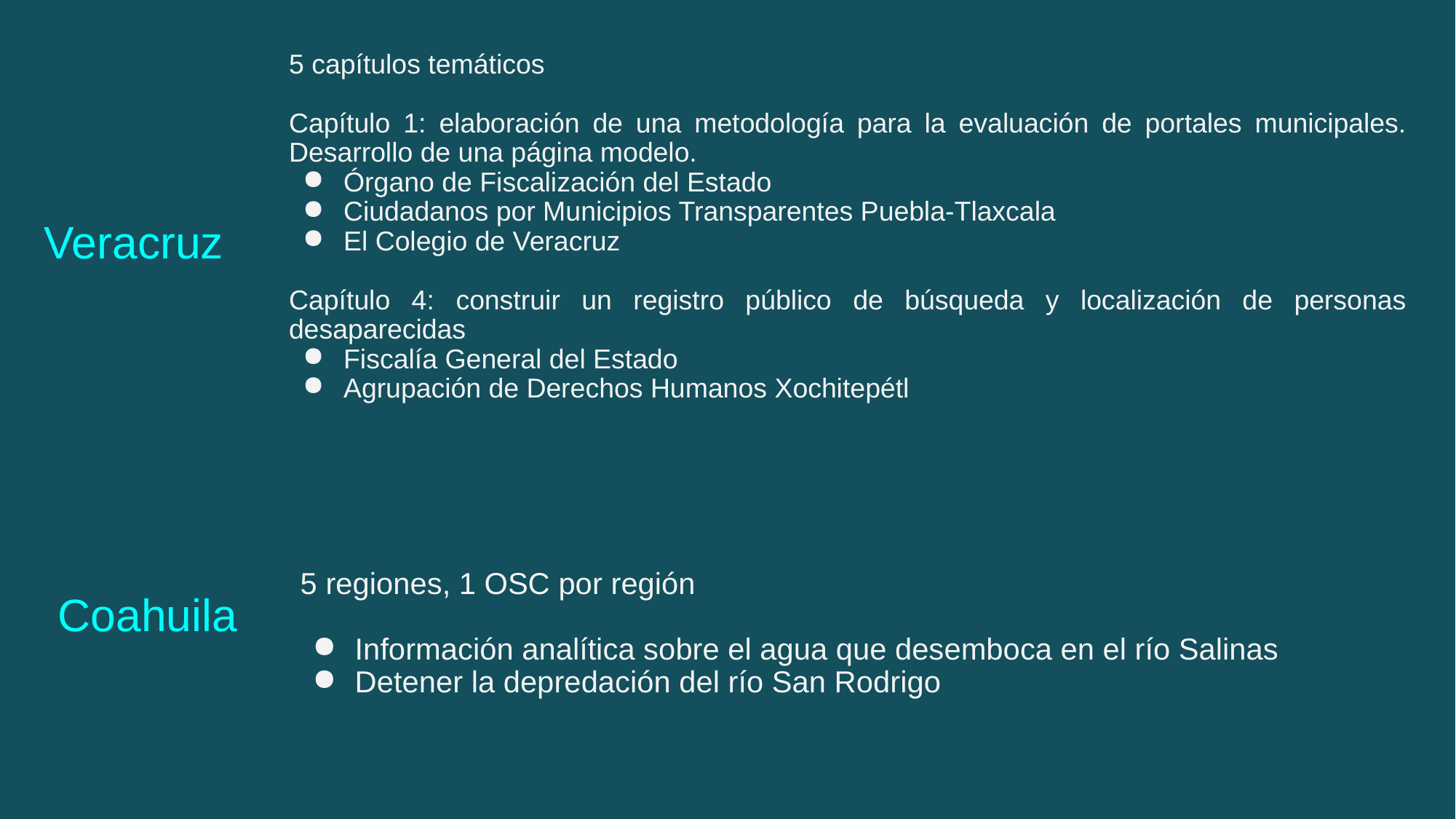

5 capítulos temáticos

Capítulo 1: elaboración de una metodología para la evaluación de portales municipales. Desarrollo de una página modelo.
Órgano de Fiscalización del Estado
Ciudadanos por Municipios Transparentes Puebla-Tlaxcala
El Colegio de Veracruz

Capítulo 4: construir un registro público de búsqueda y localización de personas desaparecidas
Fiscalía General del Estado
Agrupación de Derechos Humanos Xochitepétl

Veracruz
5 regiones, 1 OSC por región

Información analítica sobre el agua que desemboca en el río Salinas
Detener la depredación del río San Rodrigo

Coahuila